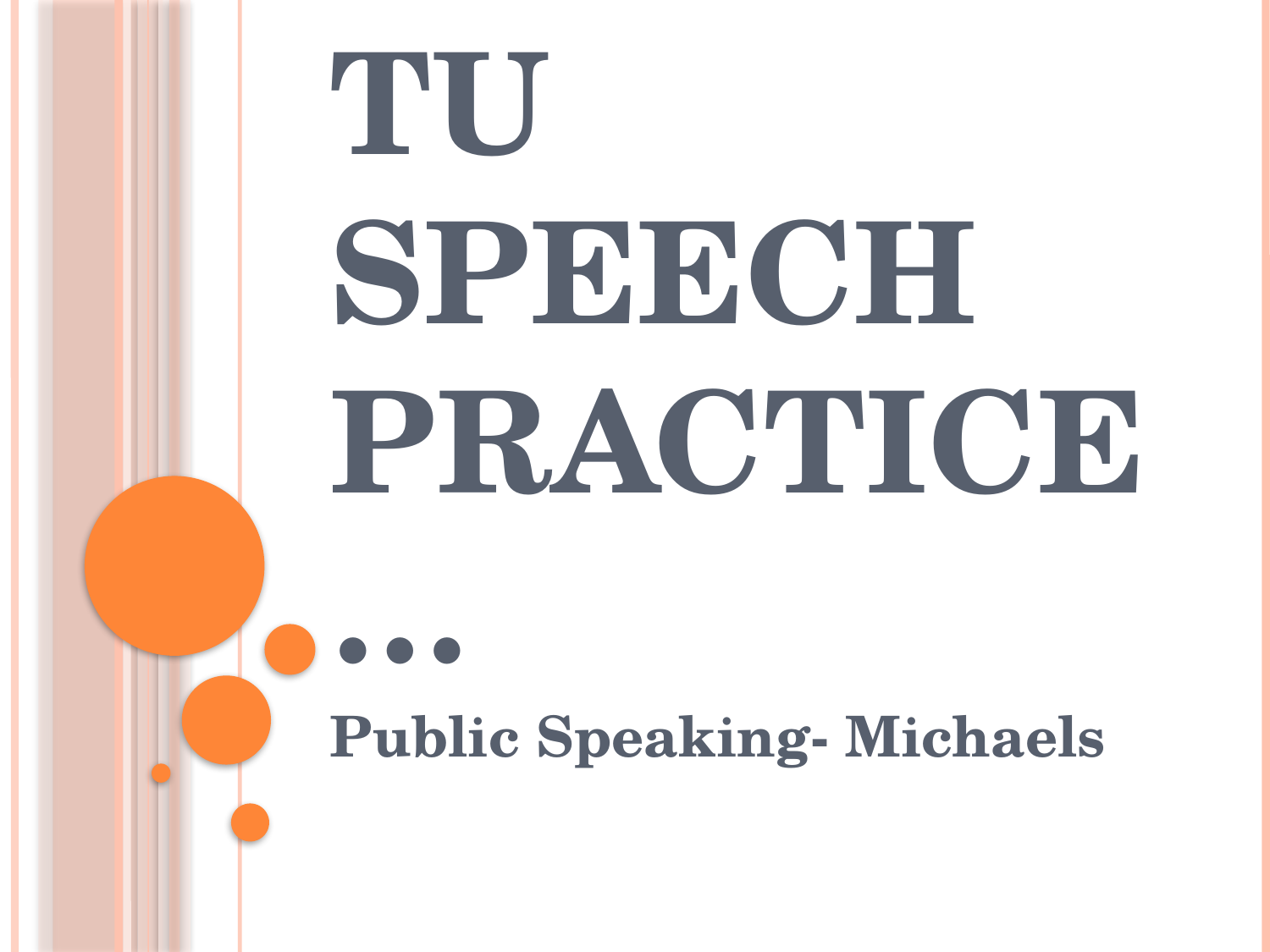

# Impromptu Speech Practice…
Public Speaking- Michaels